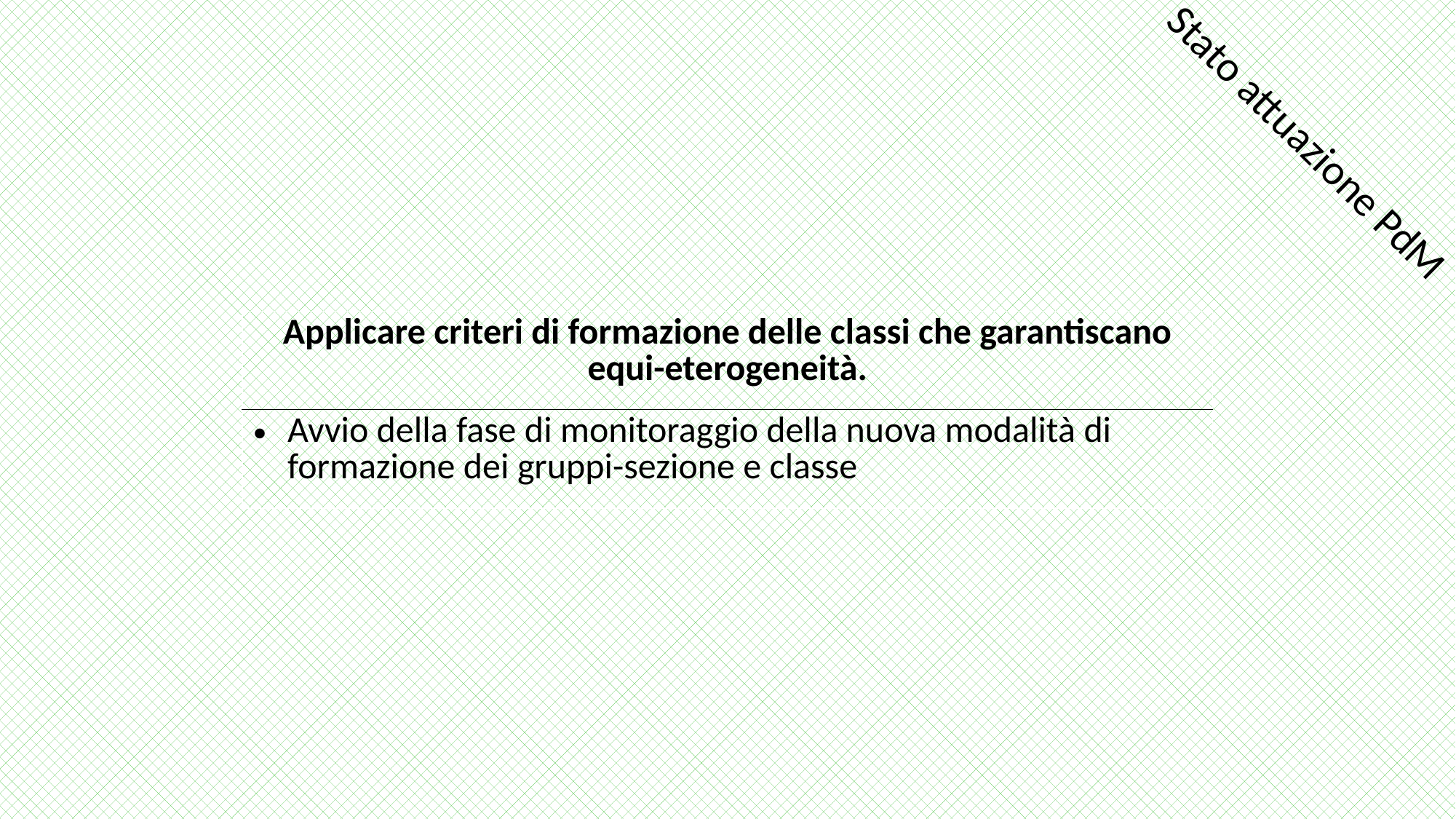

Stato attuazione PdM
| Applicare criteri di formazione delle classi che garantiscano equi-eterogeneità. |
| --- |
| Avvio della fase di monitoraggio della nuova modalità di formazione dei gruppi-sezione e classe |